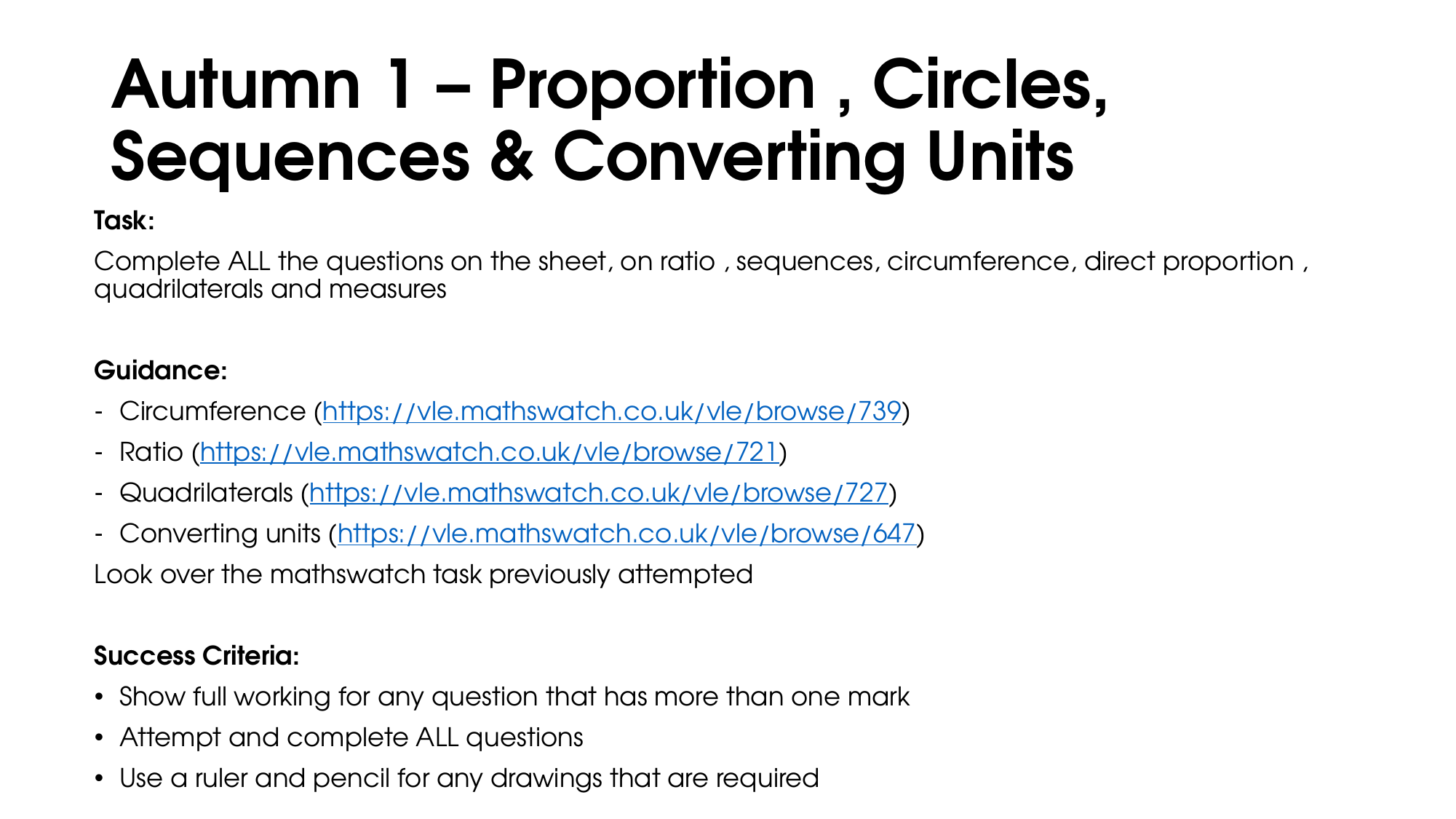

# Autumn 1 – Proportion , Circles, Sequences & Converting Units
Task:
Complete ALL the questions on the sheet, on ratio , sequences, circumference, direct proportion , quadrilaterals and measures

Guidance:
Circumference (https://vle.mathswatch.co.uk/vle/browse/739)
Ratio (https://vle.mathswatch.co.uk/vle/browse/721)
Quadrilaterals (https://vle.mathswatch.co.uk/vle/browse/727)
Converting units (https://vle.mathswatch.co.uk/vle/browse/647)
Look over the mathswatch task previously attempted

Success Criteria:
Show full working for any question that has more than one mark
Attempt and complete ALL questions
Use a ruler and pencil for any drawings that are required